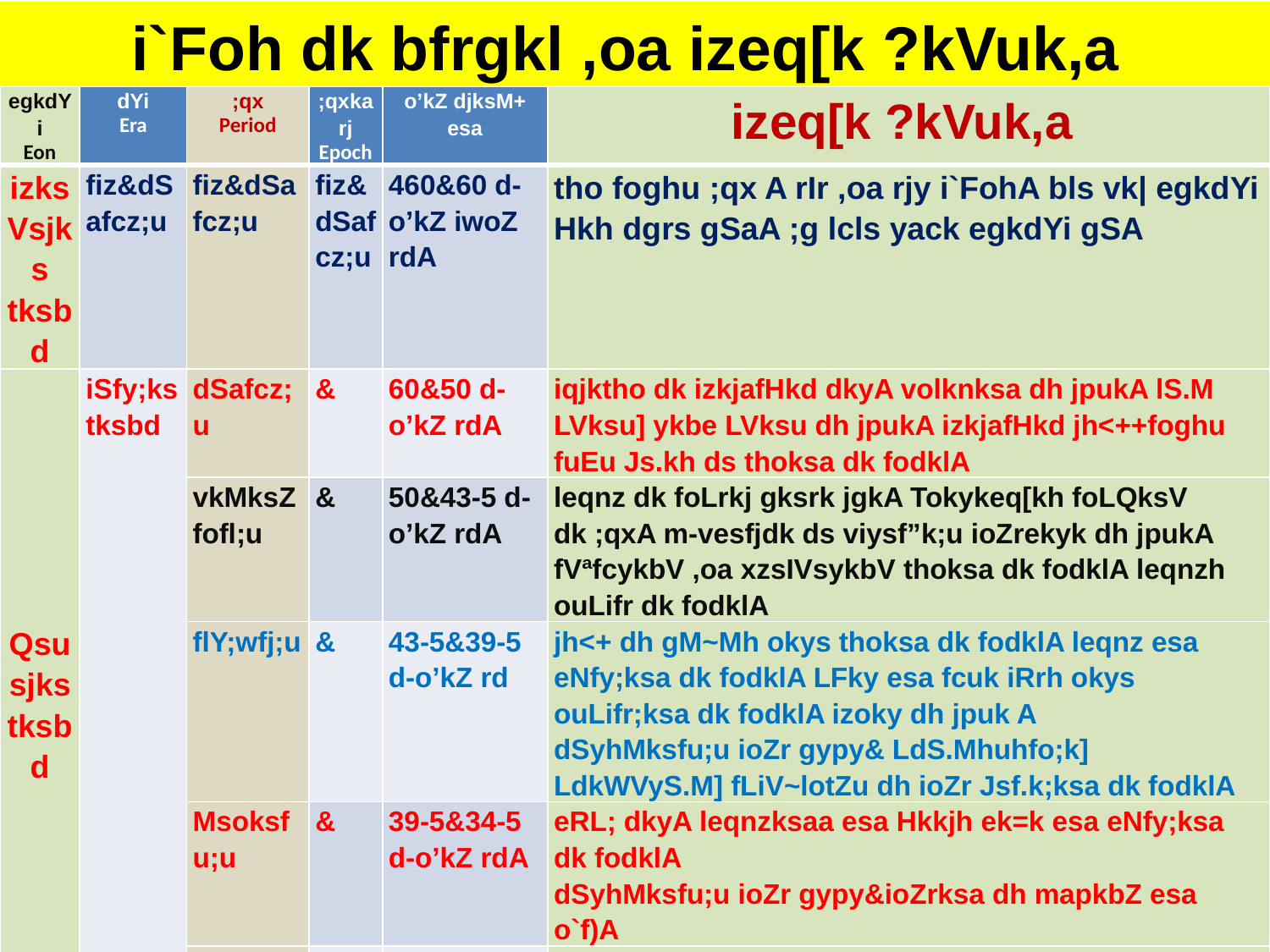

# i`Foh dk bfrgkl ,oa izeq[k ?kVuk,a
| egkdYi Eon | dYi Era | ;qx Period | ;qxkarj Epoch | o’kZ djksM+ esa | izeq[k ?kVuk,a |
| --- | --- | --- | --- | --- | --- |
| izksVsjks tksbd | fiz&dSafcz;u | fiz&dSafcz;u | fiz&dSafcz;u | 460&60 d-o’kZ iwoZ rdA | tho foghu ;qx A rIr ,oa rjy i`FohA bls vk| egkdYi Hkh dgrs gSaA ;g lcls yack egkdYi gSA |
| Qsusjks tksbd | iSfy;kstksbd | dSafcz;u | & | 60&50 d-o’kZ rdA | iqjktho dk izkjafHkd dkyA volknksa dh jpukA lS.M LVksu] ykbe LVksu dh jpukA izkjafHkd jh<++foghu fuEu Js.kh ds thoksa dk fodklA |
|  |  | vkMksZfofl;u | & | 50&43-5 d-o’kZ rdA | leqnz dk foLrkj gksrk jgkA Tokykeq[kh foLQksV dk ;qxA m-vesfjdk ds viysf”k;u ioZrekyk dh jpukA fVªfcykbV ,oa xzsIVsykbV thoksa dk fodklA leqnzh ouLifr dk fodklA |
|  |  | flY;wfj;u | & | 43-5&39-5 d-o’kZ rd | jh<+ dh gM~Mh okys thoksa dk fodklA leqnz esa eNfy;ksa dk fodklA LFky esa fcuk iRrh okys ouLifr;ksa dk fodklA izoky dh jpuk A dSyhMksfu;u ioZr gypy& LdS.Mhuhfo;k] LdkWVyS.M] fLiV~lotZu dh ioZr Jsf.k;ksa dk fodklA |
|  |  | Msoksfu;u | & | 39-5&34-5 d-o’kZ rdA | eRL; dkyA leqnzksaa esa Hkkjh ek=k esa eNfy;ksa dk fodklA dSyhMksfu;u ioZr gypy&ioZrksa dh mapkbZ esa o`f)A |
|  |  | dkcZfuQsjl | & | 34-5&28 d-o’kZ rdA | dks;yk ;qxA ty&LFkypkjh thoksa dk fodklA i`Foh dh tyok;q m’.k vkSj vknZz FkhA l?ku ouksa dk fodklA ouksa dk voryuA |
|  |  | ifeZ;u | & | 28&22-5 d-o’kZ rdA | i`Foh ds rkieku esa o`f)A ?kkl ds eSnkuksa dk fodklA jsaxus okys thoksa dk fodklA gjlhfu;u Hkw lapyu ds dkj.k eksM+nkj ioZrksa dh jpuk gqbZ A bl ;qx ds var esa i`Foh dh tyok;q “kq’d gks x;h FkhA |